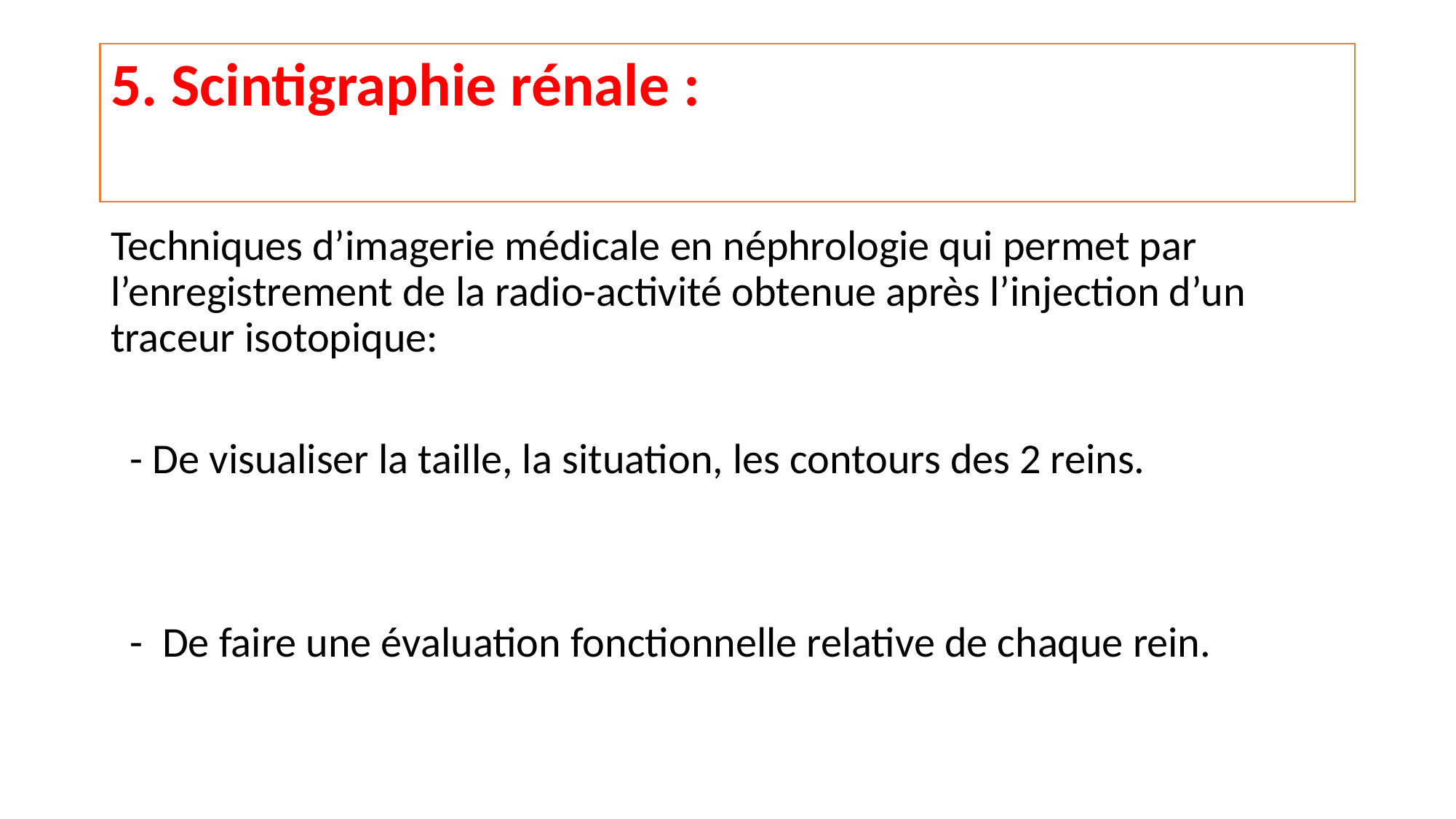

# 5. Scintigraphie rénale :
Techniques d’imagerie médicale en néphrologie qui permet par l’enregistrement de la radio-activité obtenue après l’injection d’un traceur isotopique:

  - De visualiser la taille, la situation, les contours des 2 reins.

  -  De faire une évaluation fonctionnelle relative de chaque rein.